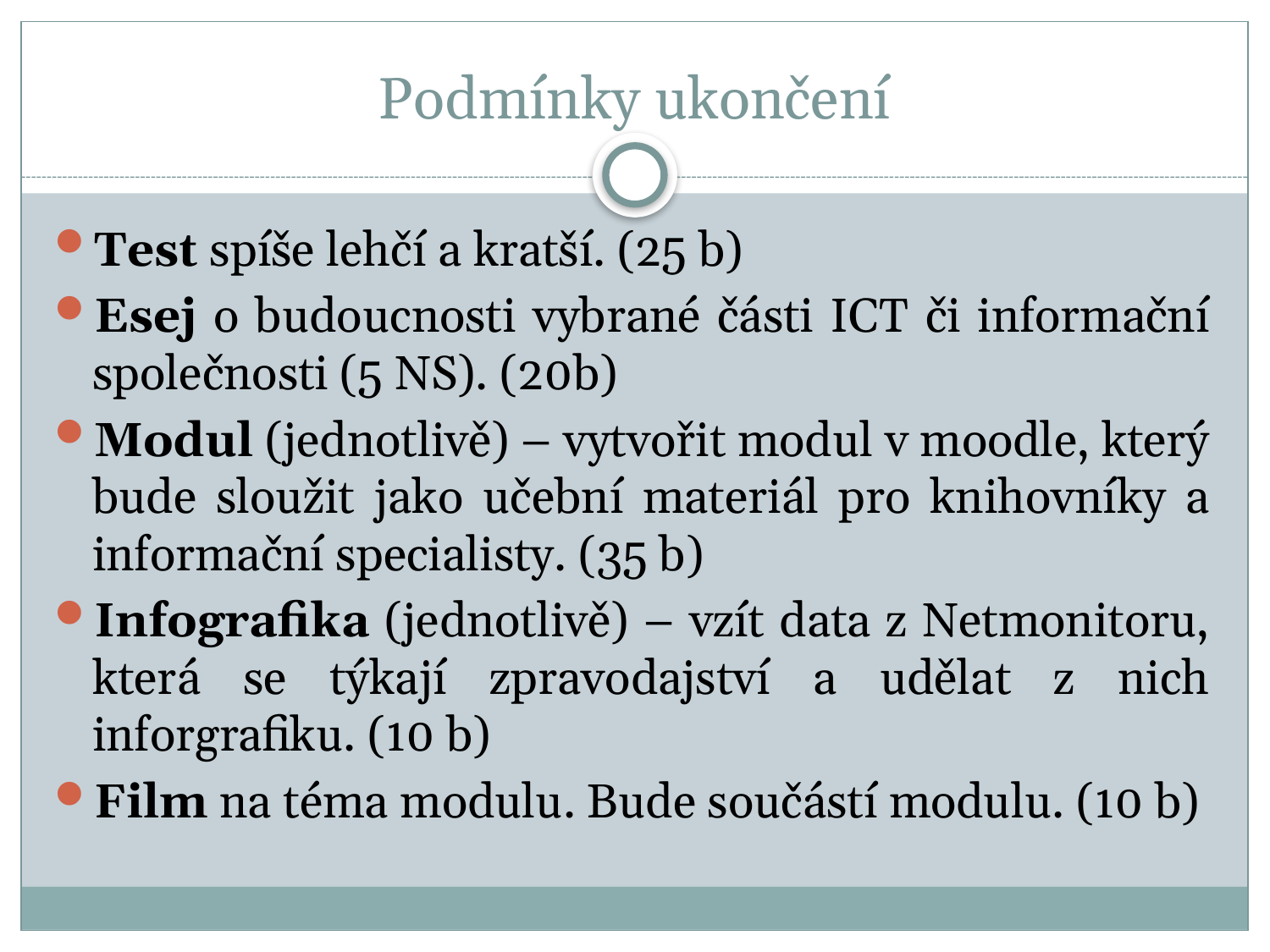

# Podmínky ukončení
Test spíše lehčí a kratší. (25 b)
Esej o budoucnosti vybrané části ICT či informační společnosti (5 NS). (20b)
Modul (jednotlivě) – vytvořit modul v moodle, který bude sloužit jako učební materiál pro knihovníky a informační specialisty. (35 b)
Infografika (jednotlivě) – vzít data z Netmonitoru, která se týkají zpravodajství a udělat z nich inforgrafiku. (10 b)
Film na téma modulu. Bude součástí modulu. (10 b)